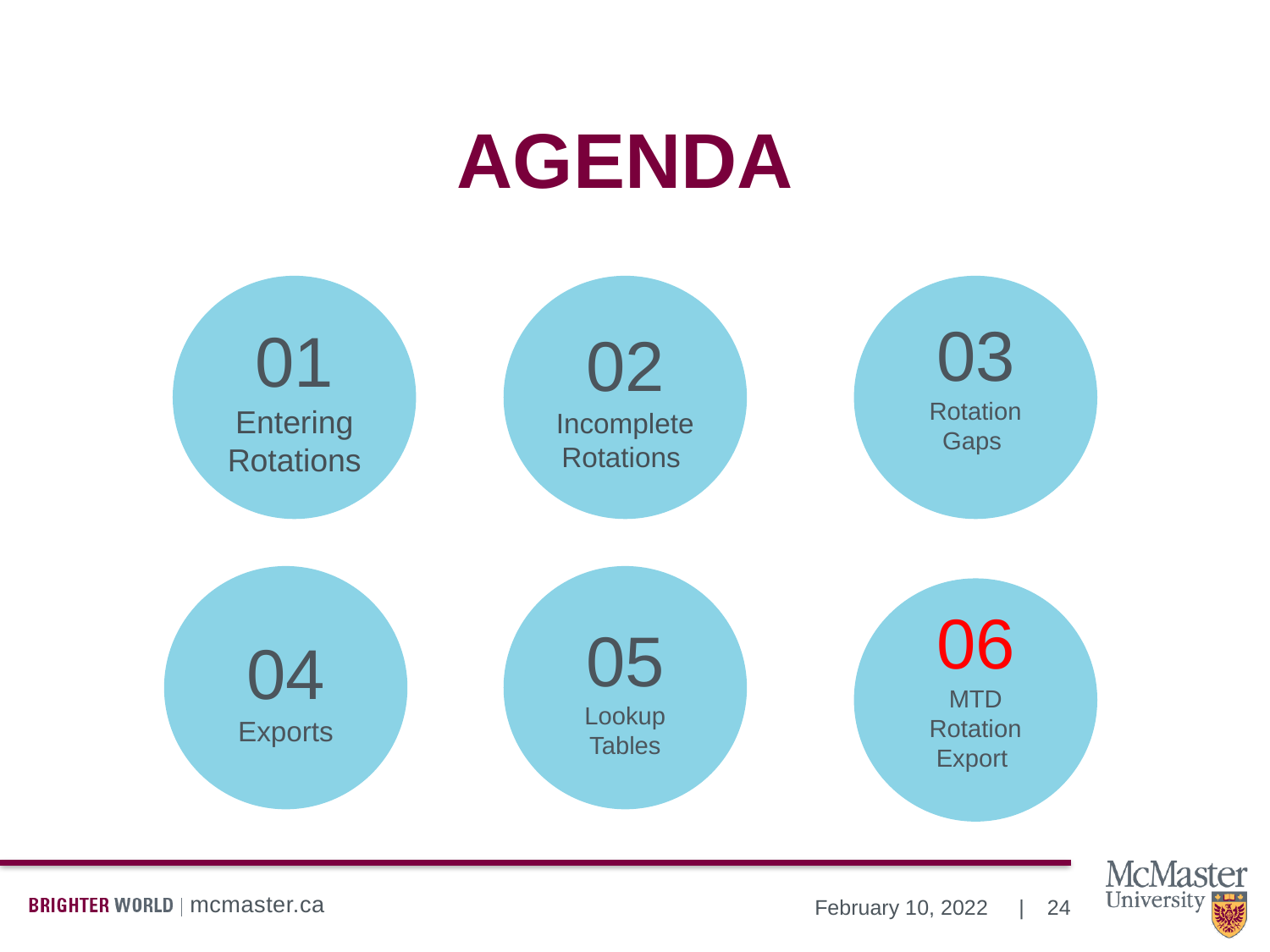

# AGENDA
01
Entering Rotations

02
Incomplete Rotations

03
Rotation Gaps

04
Exports

05
Lookup Tables
06
MTD Rotation Export

24
February 10, 2022